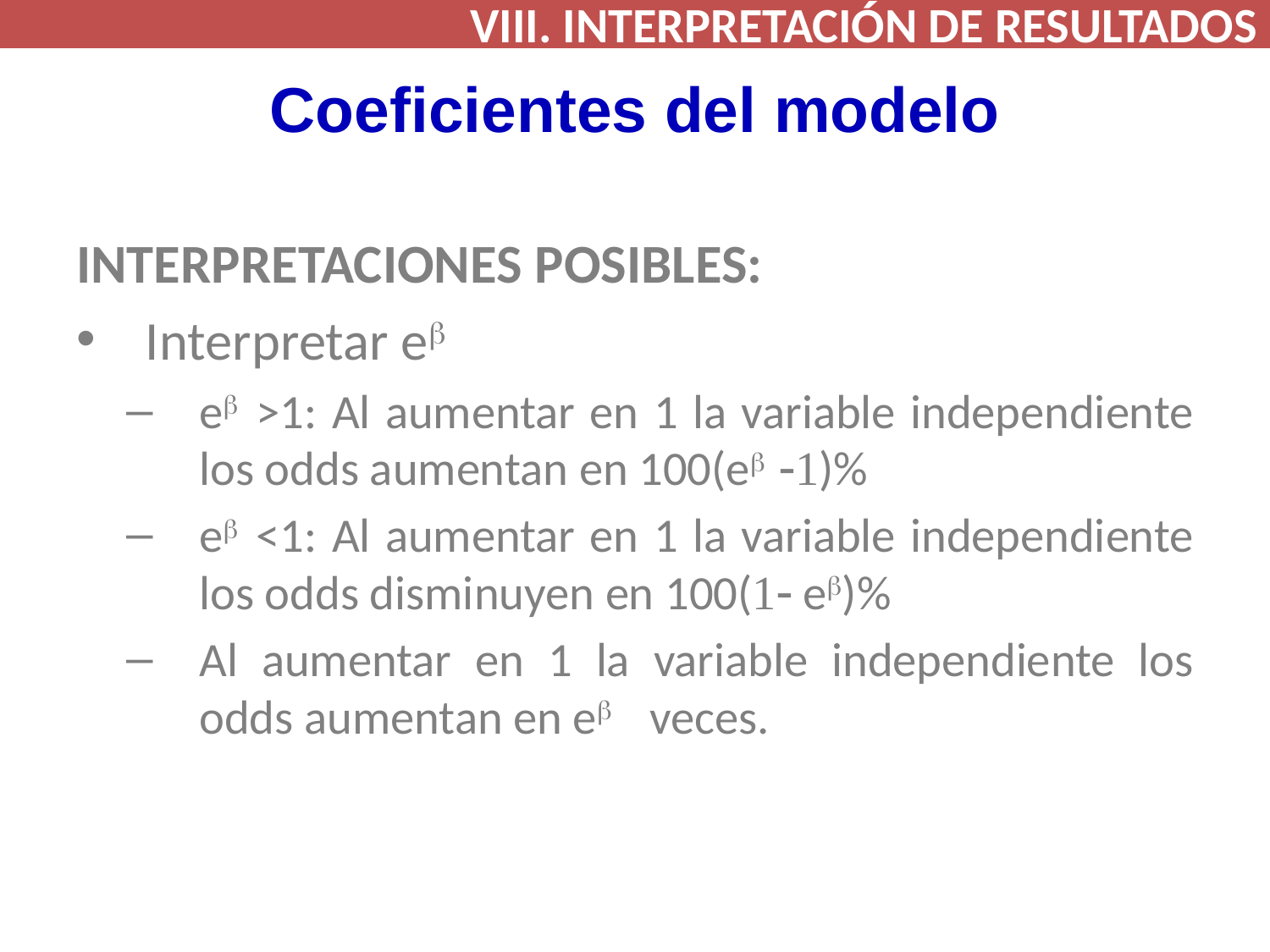

VIII. INTERPRETACIÓN DE RESULTADOS

# Coeficientes del modelo
INTERPRETACIONES POSIBLES:
Interpretar eβ
eβ >1: Al aumentar en 1 la variable independiente los odds aumentan en 100(eβ −1)%
eβ <1: Al aumentar en 1 la variable independiente los odds disminuyen en 100(1− eβ)%
Al aumentar en 1 la variable independiente los odds aumentan en eβ  veces.